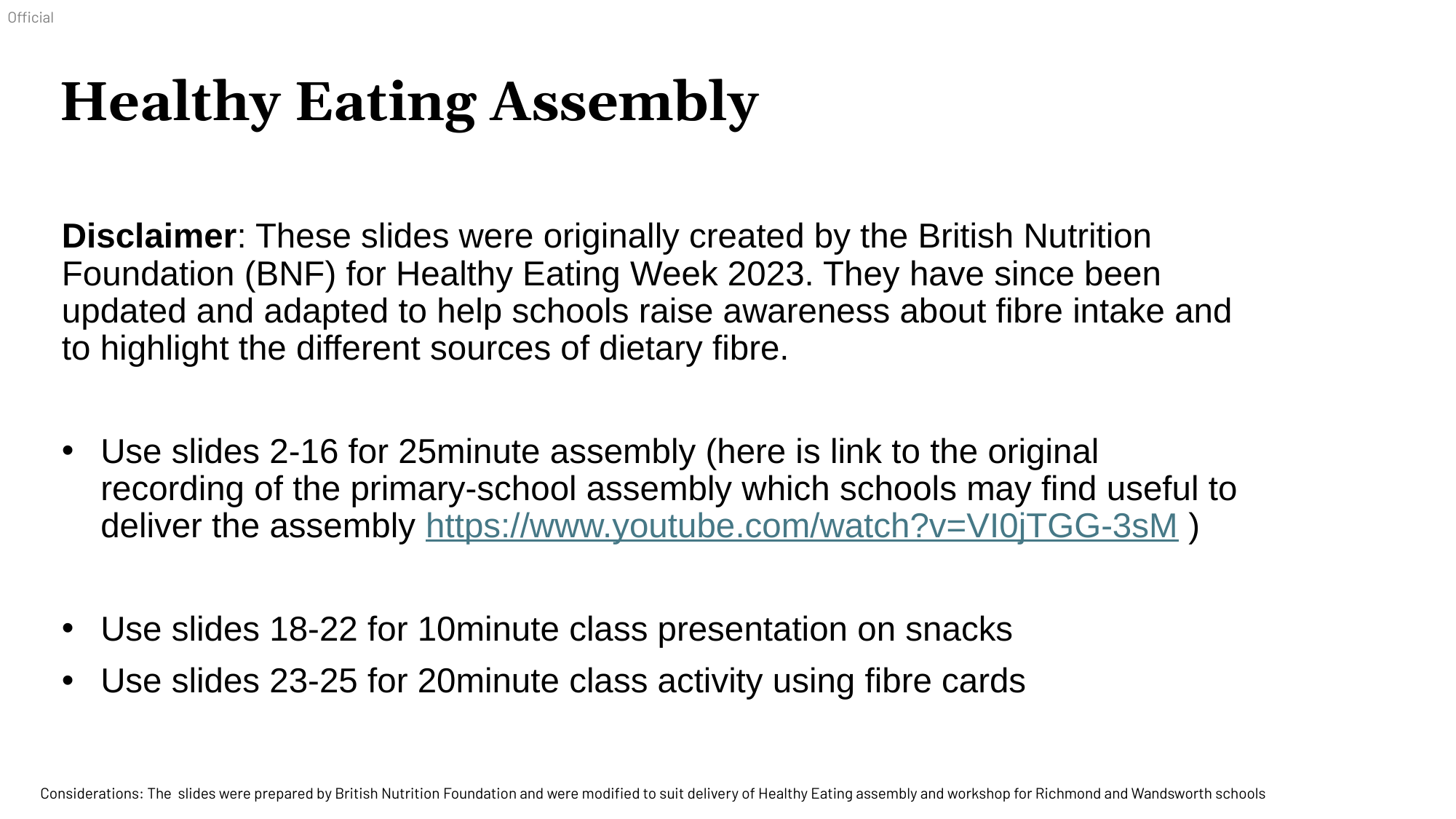

Healthy Eating Assembly
Disclaimer: These slides were originally created by the British Nutrition Foundation (BNF) for Healthy Eating Week 2023. They have since been updated and adapted to help schools raise awareness about fibre intake and to highlight the different sources of dietary fibre.

Use slides 2-16 for 25minute assembly (here is link to the original recording of the primary-school assembly which schools may find useful to deliver the assembly https://www.youtube.com/watch?v=VI0jTGG-3sM )

Use slides 18-22 for 10minute class presentation on snacks
Use slides 23-25 for 20minute class activity using fibre cards

Considerations: The  slides were prepared by British Nutrition Foundation and were modified to suit delivery of Healthy Eating assembly and workshop for Richmond and Wandsworth schools